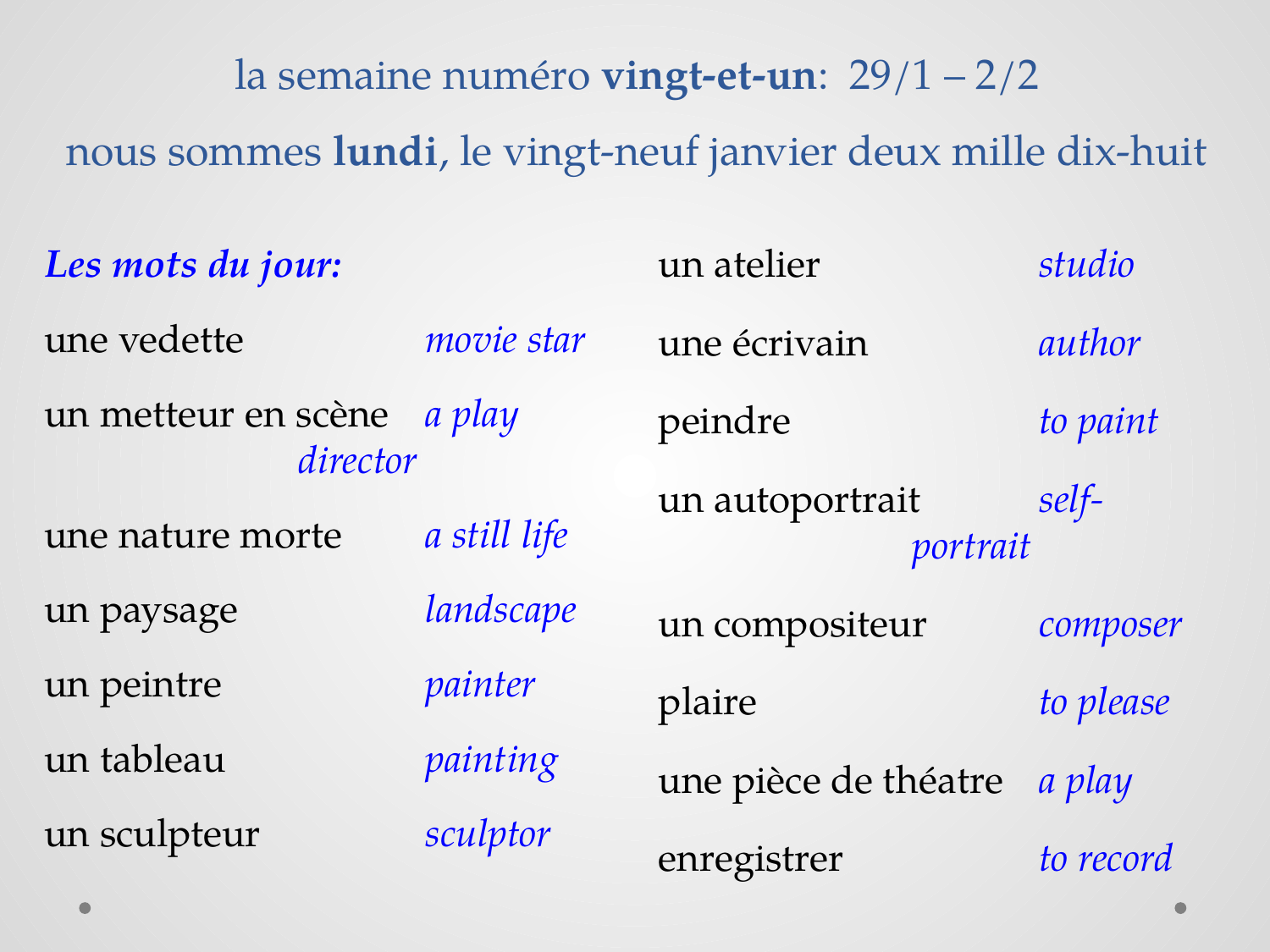

# la semaine numéro vingt-et-un:  29/1 – 2/2 nous sommes lundi, le vingt-neuf janvier deux mille dix-huit
Les mots du jour:
une vedette	          	movie star
un metteur en scène	a play 			director
une nature morte	a still life
un paysage		landscape
un peintre		painter
un tableau		painting
un sculpteur		sculptor

un atelier		studio
une écrivain		author
peindre		to paint
un autoportrait 	self-			portrait
un compositeur	composer
plaire			to please
une pièce de théatre	a play
enregistrer		to record